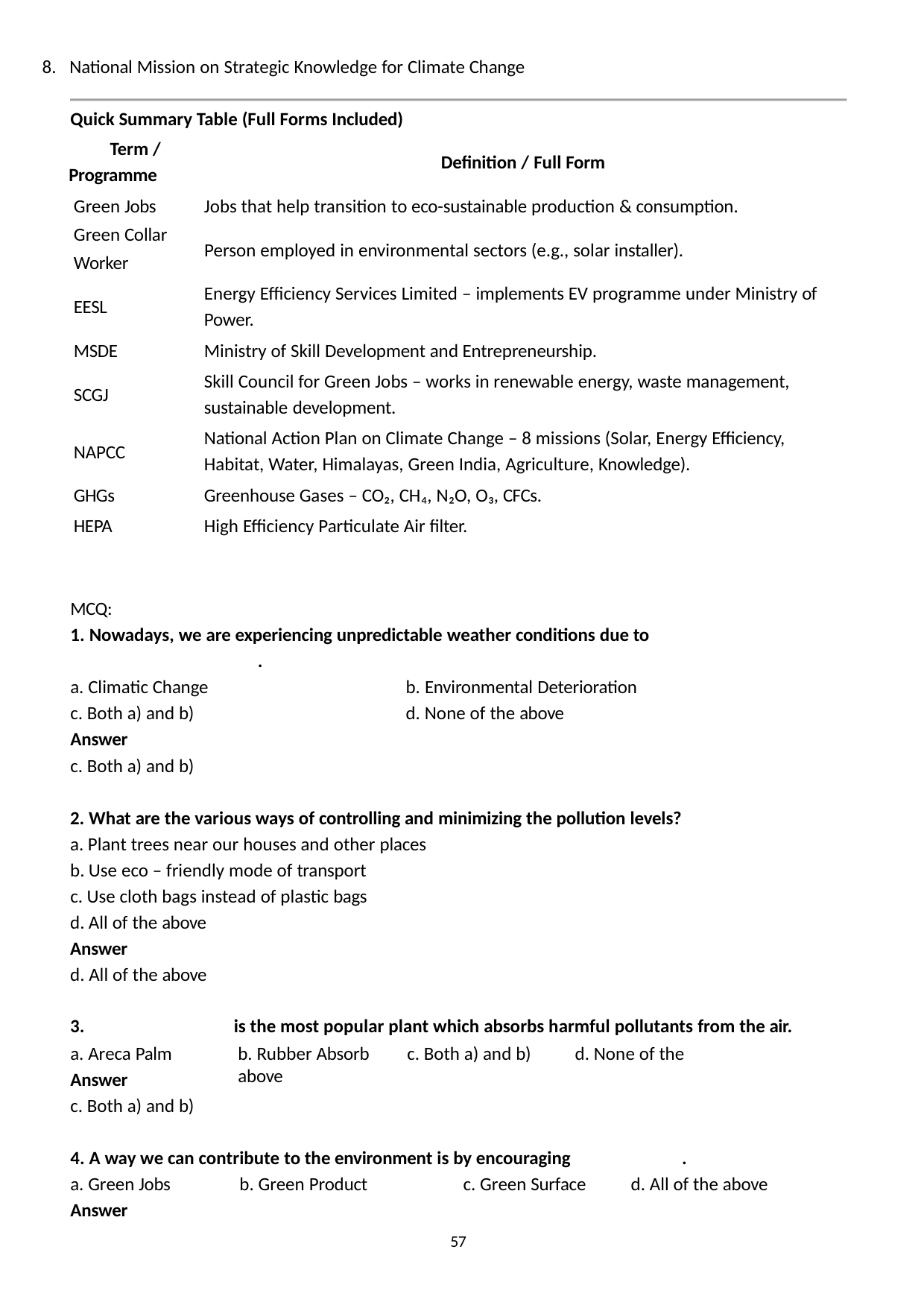

8.  National Mission on Strategic Knowledge for Climate Change

Quick Summary Table (Full Forms Included) Term /
Programme
Definition / Full Form
Green Jobs Green Collar Worker
Jobs that help transition to eco-sustainable production & consumption.
Person employed in environmental sectors (e.g., solar installer).
Energy Efficiency Services Limited – implements EV programme under Ministry of Power.
Ministry of Skill Development and Entrepreneurship.
Skill Council for Green Jobs – works in renewable energy, waste management, sustainable development.
National Action Plan on Climate Change – 8 missions (Solar, Energy Efficiency, Habitat, Water, Himalayas, Green India, Agriculture, Knowledge).
Greenhouse Gases – CO₂, CH₄, N₂O, O₃, CFCs.
High Efficiency Particulate Air filter.
EESL
MSDE
SCGJ
NAPCC
GHGs HEPA
MCQ:
1. Nowadays, we are experiencing unpredictable weather conditions due to
	.
a. Climatic Change
c. Both a) and b)
Answer
c. Both a) and b)
b. Environmental Deterioration
d. None of the above
What are the various ways of controlling and minimizing the pollution levels?
Plant trees near our houses and other places
Use eco – friendly mode of transport
Use cloth bags instead of plastic bags
All of the above
Answer
d. All of the above

3. 	is the most popular plant which absorbs harmful pollutants from the air.
a. Areca Palm
Answer
c. Both a) and b)
b. Rubber Absorb	c. Both a) and b)	d. None of the above
4. A way we can contribute to the environment is by encouraging 	.
a. Green Jobs	b. Green Product	c. Green Surface	d. All of the above
Answer
57